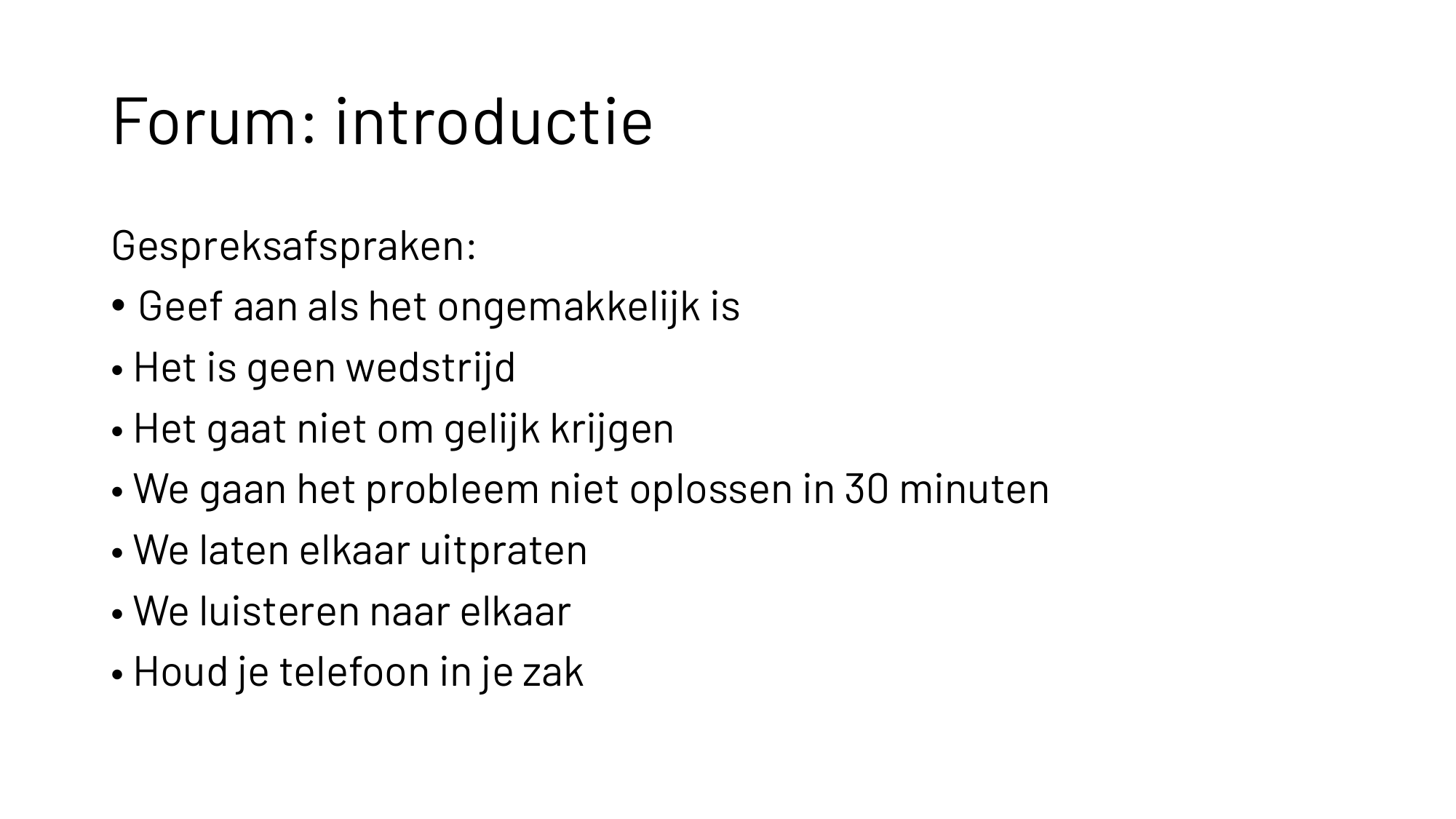

# Forum: introductie
Gespreksafspraken:
Geef aan als het ongemakkelijk is
• Het is geen wedstrijd
• Het gaat niet om gelijk krijgen
• We gaan het probleem niet oplossen in 30 minuten
• We laten elkaar uitpraten
• We luisteren naar elkaar
• Houd je telefoon in je zak